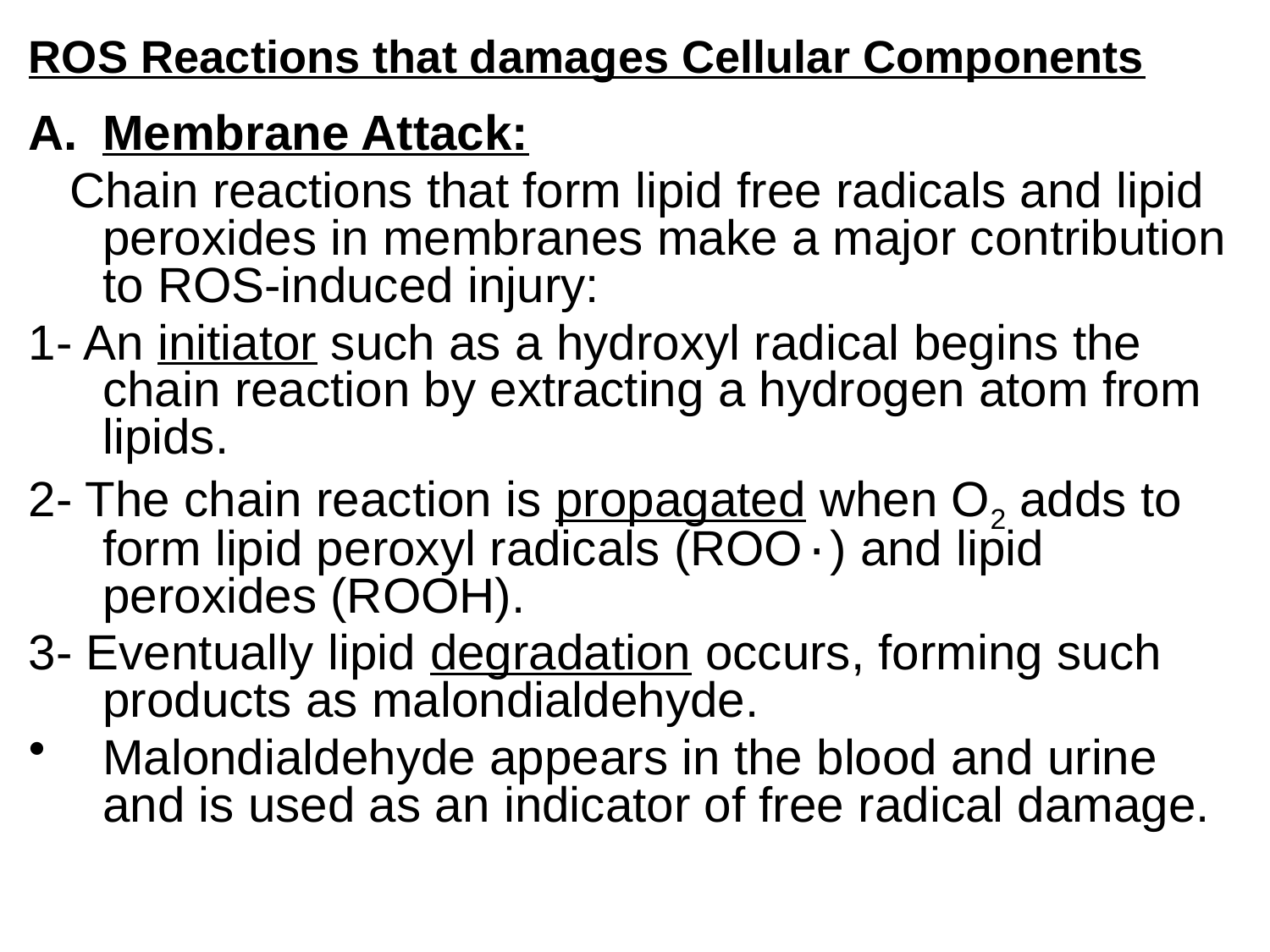

ROS Reactions that damages Cellular Components

Membrane Attack:
   Chain reactions that form lipid free radicals and lipid peroxides in membranes make a major contribution to ROS-induced injury:
1- An initiator such as a hydroxyl radical begins the chain reaction by extracting a hydrogen atom from lipids.
2- The chain reaction is propagated when O2 adds to form lipid peroxyl radicals (ROO٠) and lipid peroxides (ROOH).
3- Eventually lipid degradation occurs, forming such products as malondialdehyde.
Malondialdehyde appears in the blood and urine and is used as an indicator of free radical damage.